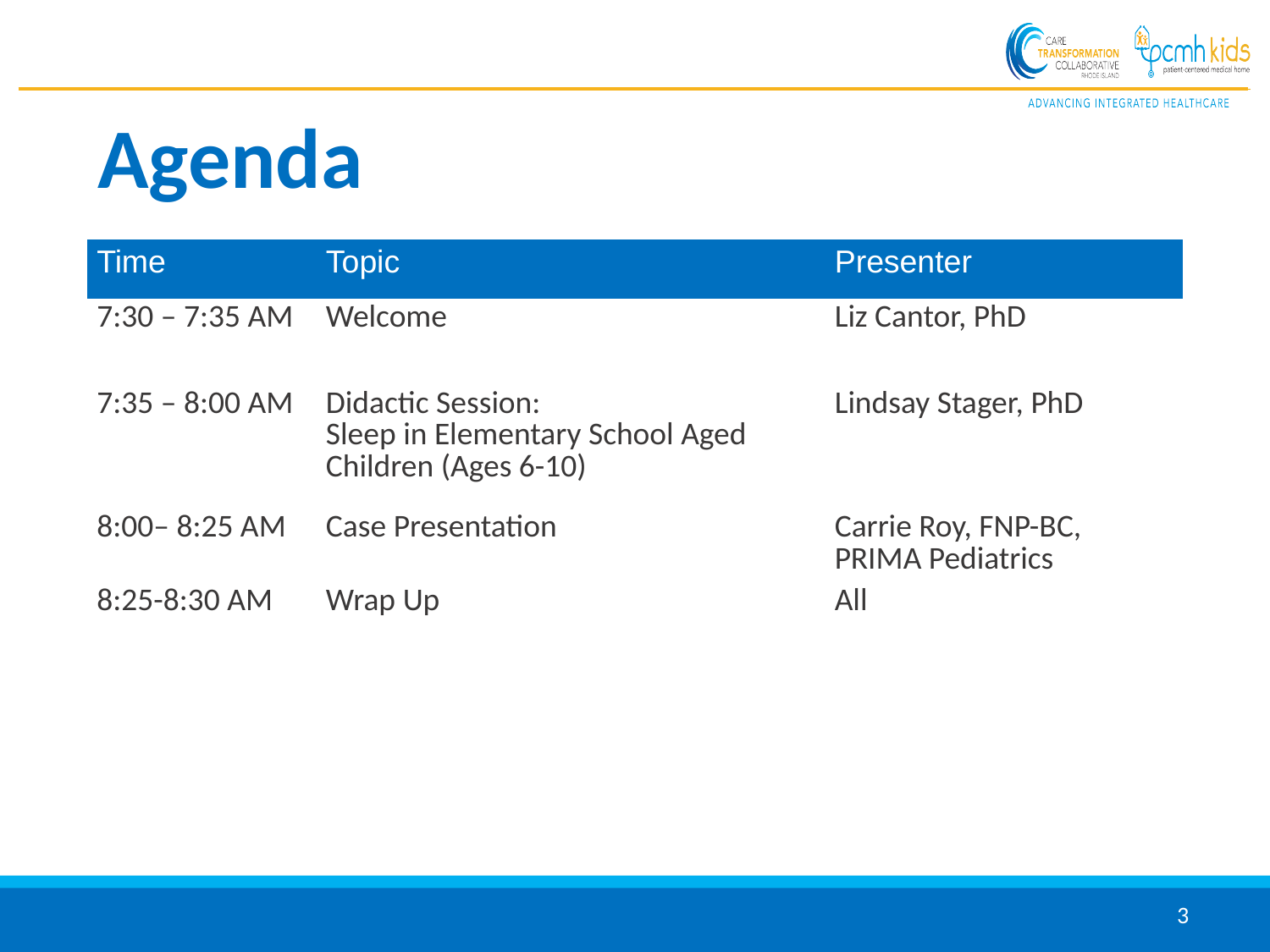

# Agenda
| Time | Topic | Presenter |
| --- | --- | --- |
| 7:30 – 7:35 AM | Welcome | Liz Cantor, PhD |
| 7:35 – 8:00 AM | Didactic Session: Sleep in Elementary School Aged Children (Ages 6-10) | Lindsay Stager, PhD |
| 8:00– 8:25 AM | Case Presentation | Carrie Roy, FNP-BC, PRIMA Pediatrics |
| 8:25-8:30 AM | Wrap Up | All |